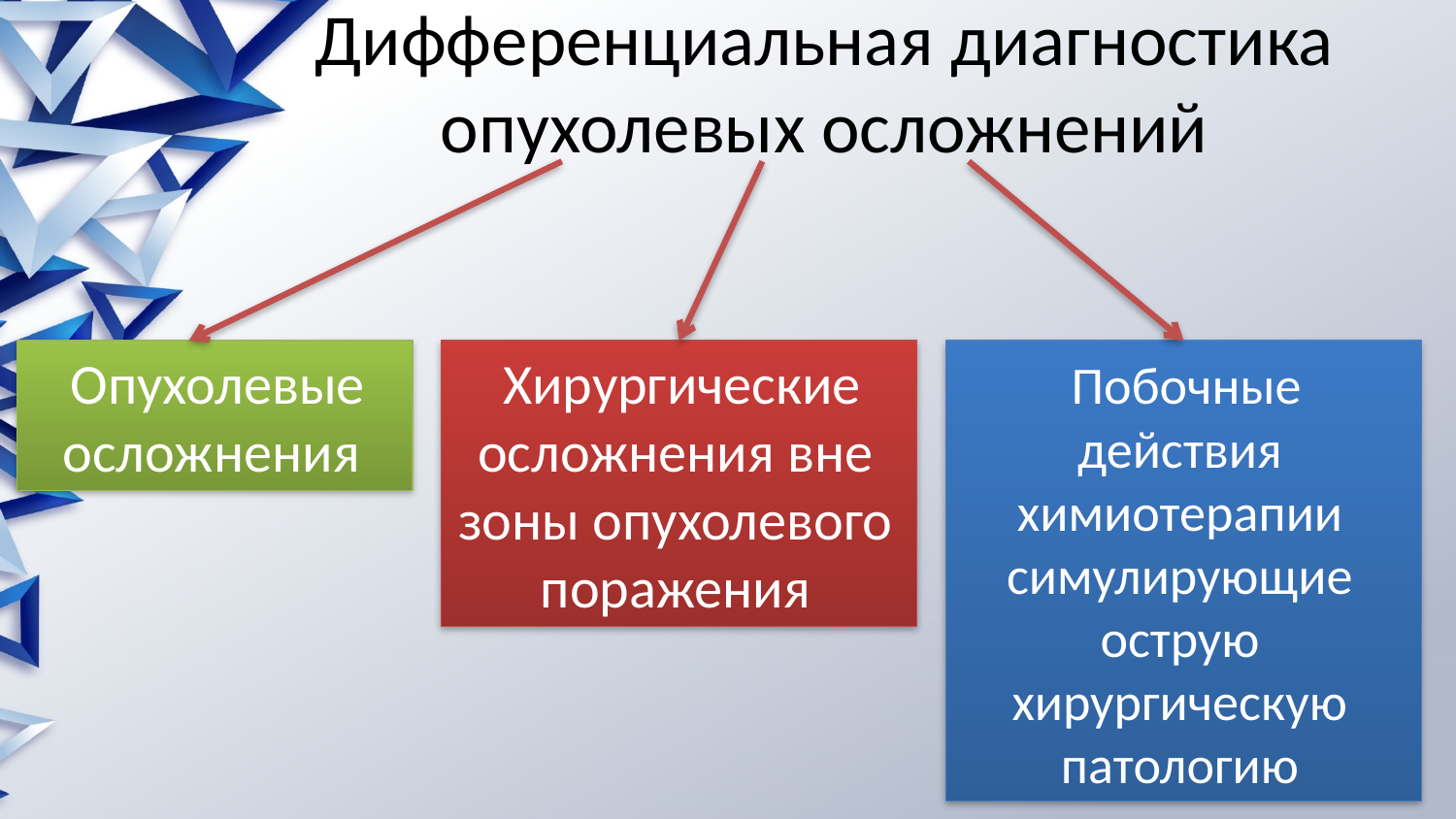

# Дифференциальная диагностика опухолевых осложнений
 Хирургические осложнения вне зоны опухолевого поражения
 Побочные действия химиотерапии симулирующие острую хирургическую патологию
 Опухолевые осложнения